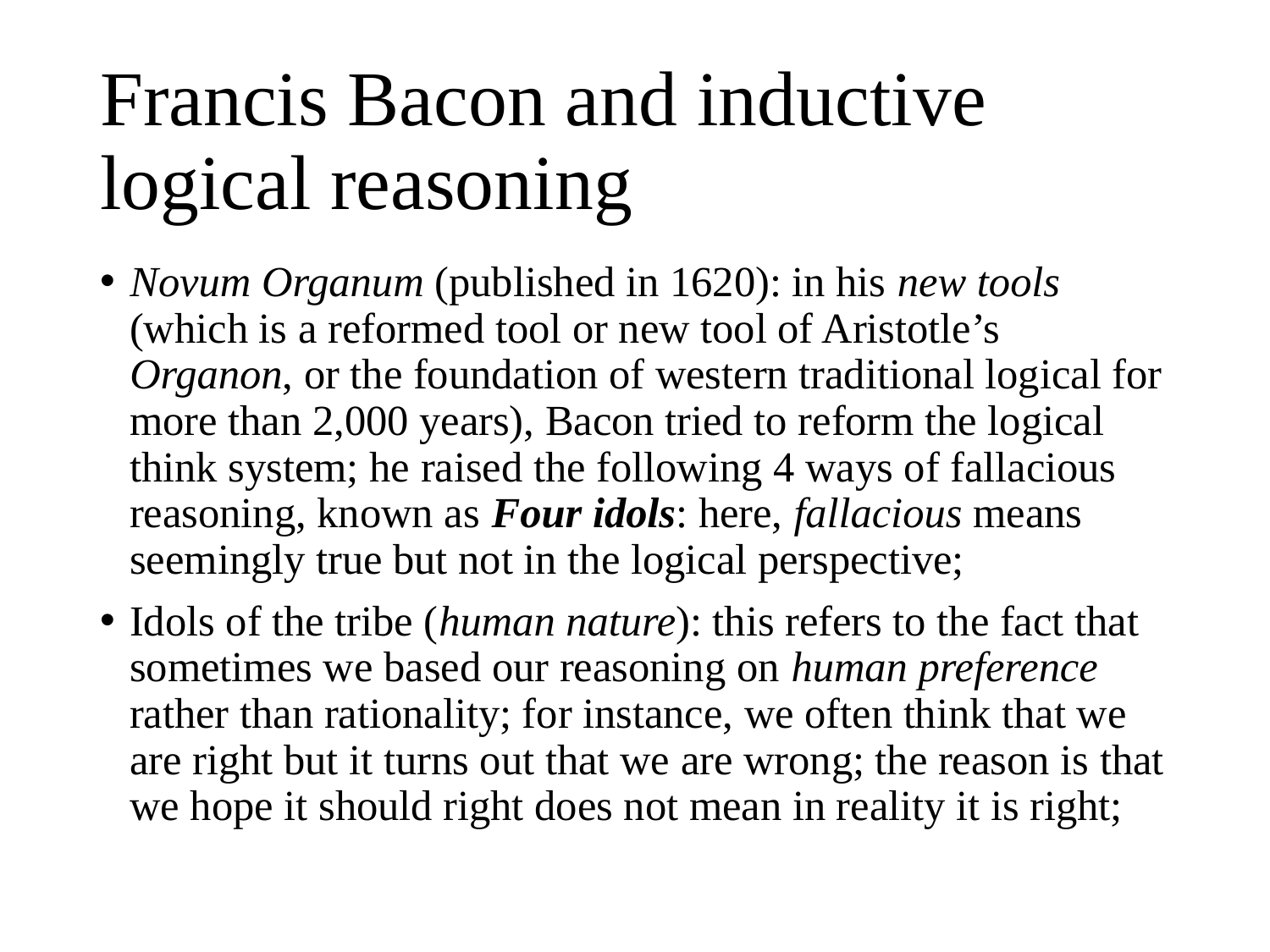

# Francis Bacon and inductive logical reasoning
Novum Organum (published in 1620): in his new tools (which is a reformed tool or new tool of Aristotle’s Organon, or the foundation of western traditional logical for more than 2,000 years), Bacon tried to reform the logical think system; he raised the following 4 ways of fallacious reasoning, known as Four idols: here, fallacious means seemingly true but not in the logical perspective;
Idols of the tribe (human nature): this refers to the fact that sometimes we based our reasoning on human preference rather than rationality; for instance, we often think that we are right but it turns out that we are wrong; the reason is that we hope it should right does not mean in reality it is right;